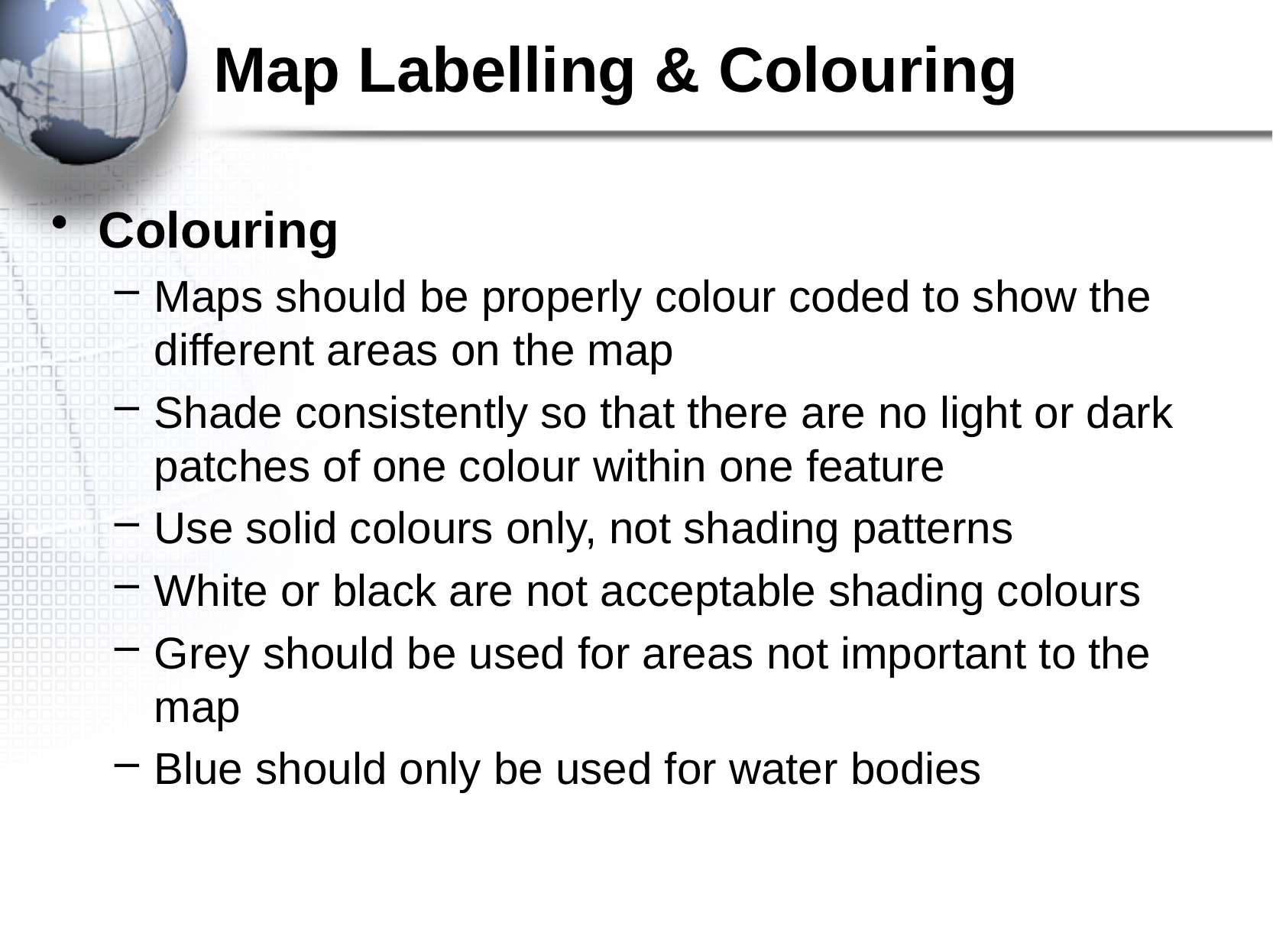

# Map Labelling & Colouring
Colouring
Maps should be properly colour coded to show the different areas on the map
Shade consistently so that there are no light or dark patches of one colour within one feature
Use solid colours only, not shading patterns
White or black are not acceptable shading colours
Grey should be used for areas not important to the map
Blue should only be used for water bodies